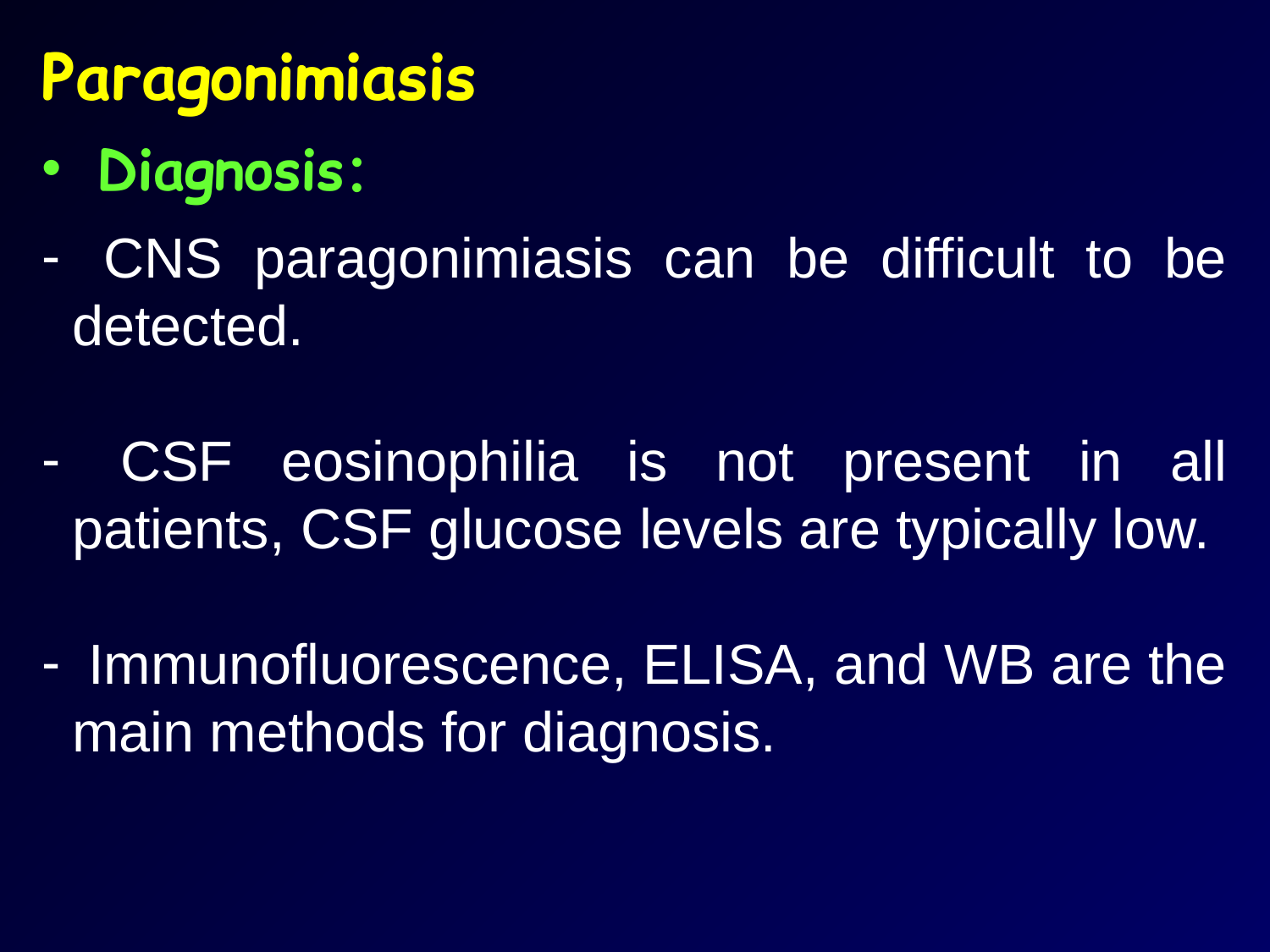

Paragonimiasis

 Diagnosis:

 CNS paragonimiasis can be difficult to be detected.

 CSF eosinophilia is not present in all patients, CSF glucose levels are typically low.

 Immunofluorescence, ELISA, and WB are the main methods for diagnosis.